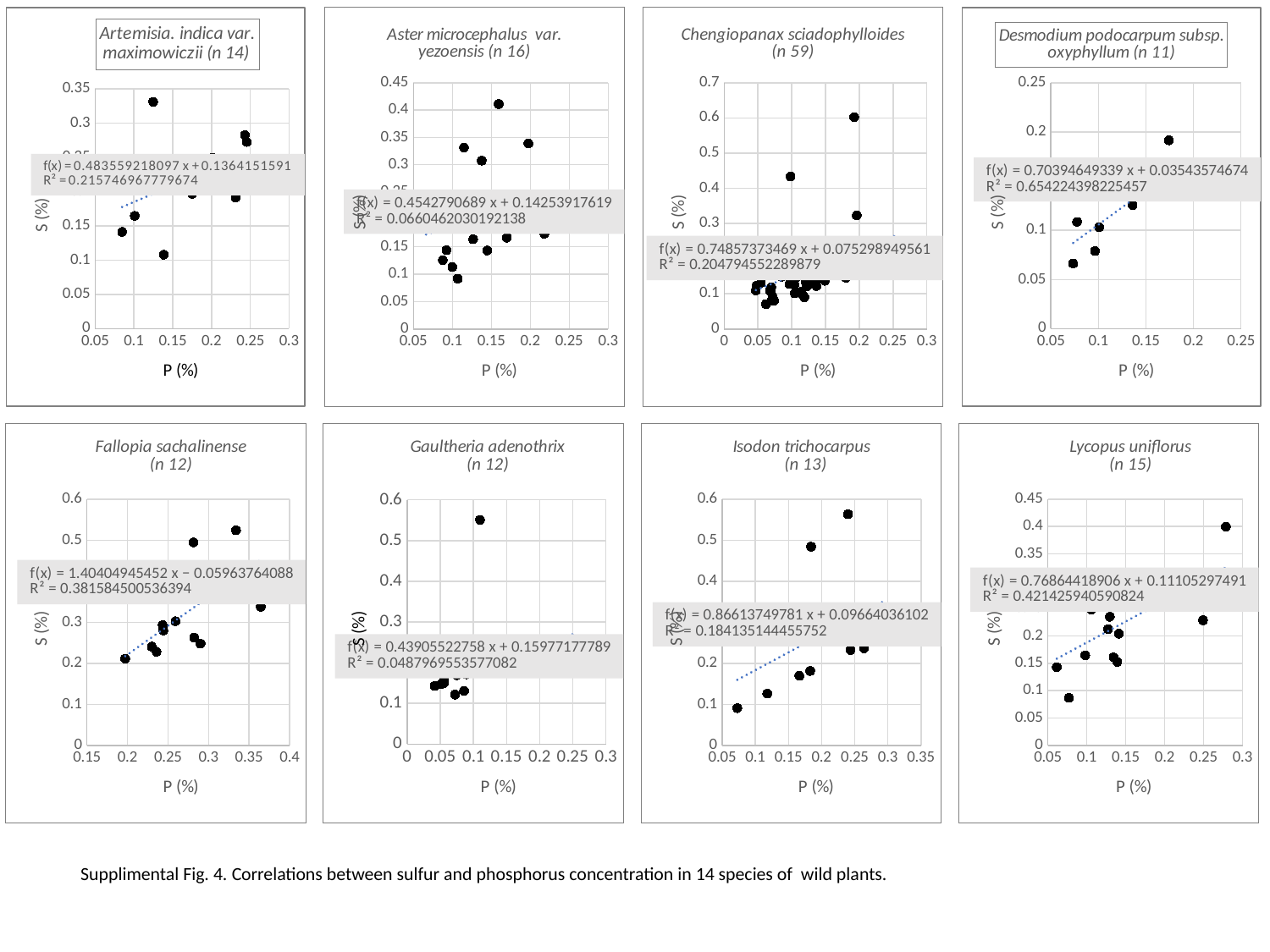

### Chart: Artemisia. indica var. maximowiczii (n 14)

| Category |  |
|---|---|

### Chart: Aster microcephalus  var. yezoensis (n 16)

| Category |  |
|---|---|

### Chart: Chengiopanax sciadophylloides (n 59)

| Category |  |
|---|---|

### Chart: Desmodium podocarpum subsp. oxyphyllum (n 11)

| Category |  |
|---|---|

### Chart: Fallopia sachalinense
(n 12)

| Category |  |
|---|---|

### Chart: Gaultheria adenothrix
 (n 12)

| Category |  |
|---|---|

### Chart: Isodon trichocarpus
(n 13)

| Category |  |
|---|---|

### Chart: Lycopus uniflorus
(n 15)

| Category |  |
|---|---|
Supplimental Fig. 4. Correlations between sulfur and phosphorus concentration in 14 species of  wild plants.